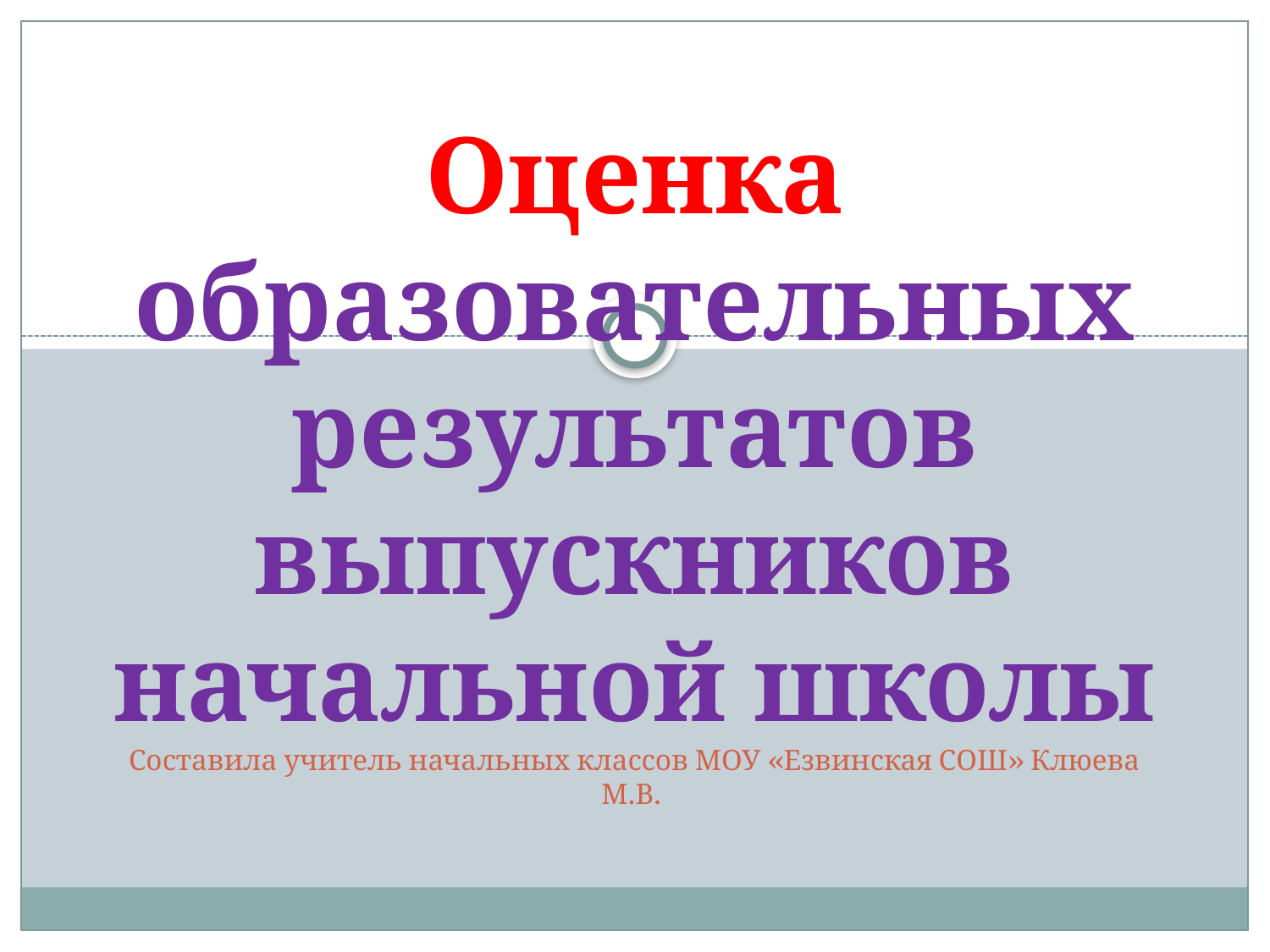

# Оценка образовательных результатов выпускников начальной школы Составила учитель начальных классов МОУ «Езвинская СОШ» Клюева М.В.